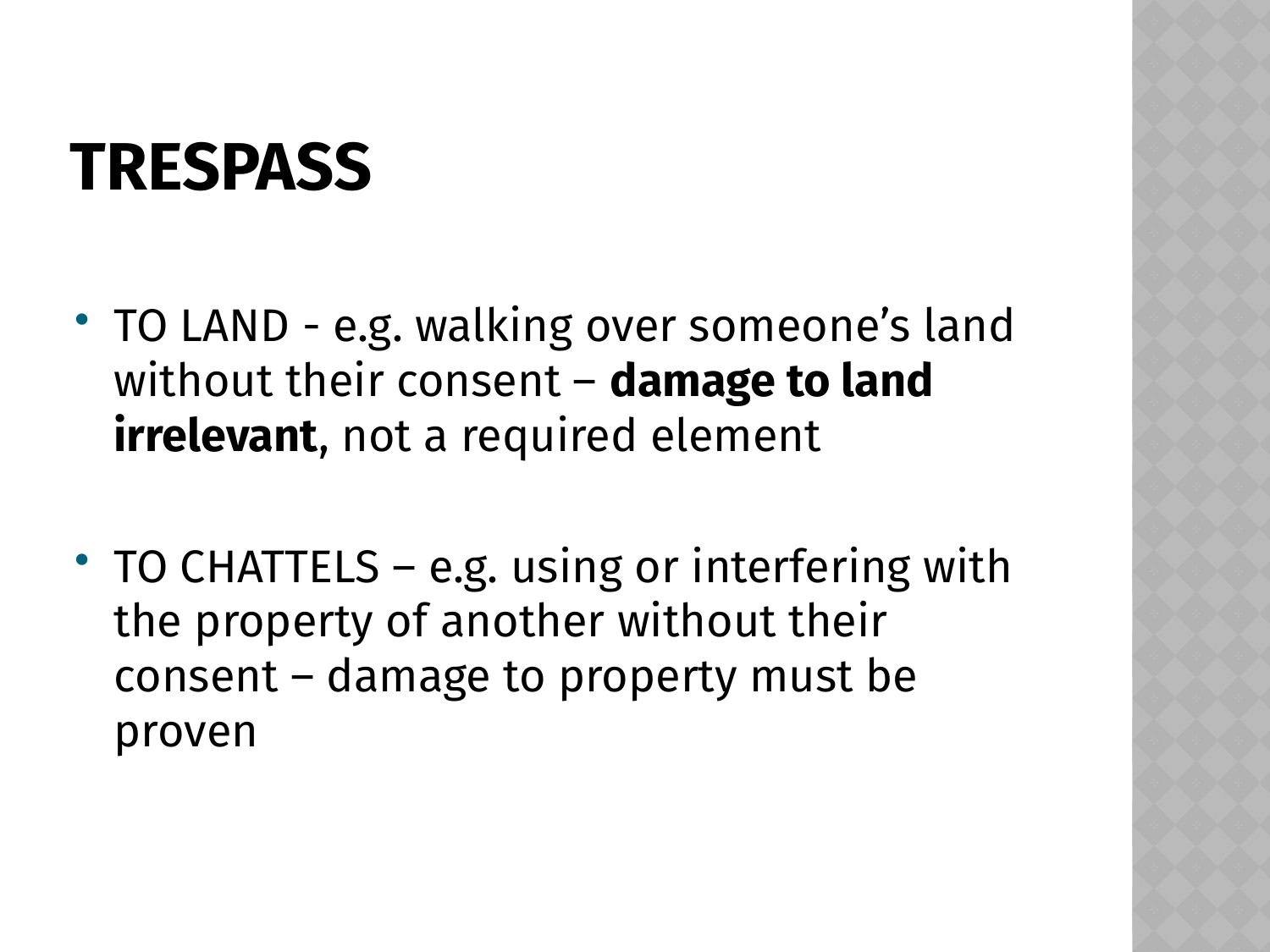

# Trespass

TO LAND - e.g. walking over someone’s land without their consent – damage to land irrelevant, not a required element

TO CHATTELS – e.g. using or interfering with the property of another without their consent – damage to property must be proven